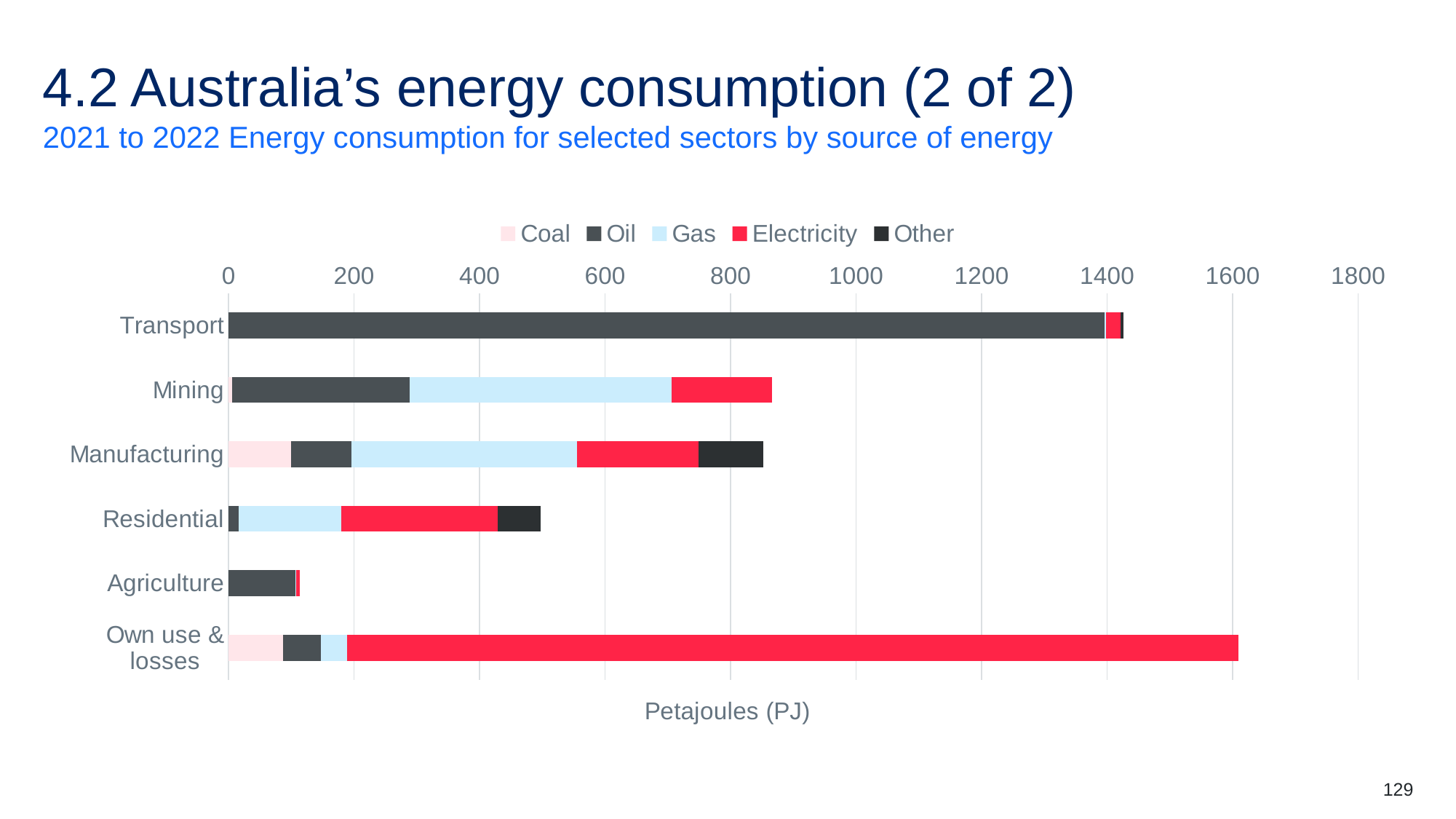

# 4.2 Australia’s energy consumption (2 of 2)
2021 to 2022 Energy consumption for selected sectors by source of energy

### Chart

| Category | Coal | Oil | Gas | Electricity | Other |
|---|---|---|---|---|---|
| Transport | 0.0 | 1396.0 | 2.0 | 23.0 | 5.0 |
| Mining | 6.0 | 283.0 | 417.0 | 160.0 | 0.0 |
| Manufacturing | 99.0 | 97.0 | 359.0 | 194.0 | 103.0 |
| Residential | 0.0 | 16.0 | 164.0 | 249.0 | 68.0 |
| Agriculture | 0.0 | 107.0 | 1.0 | 6.0 | 0.0 |
| Own use & losses | 87.0 | 60.0 | 42.0 | 1420.0 | 0.0 |
129